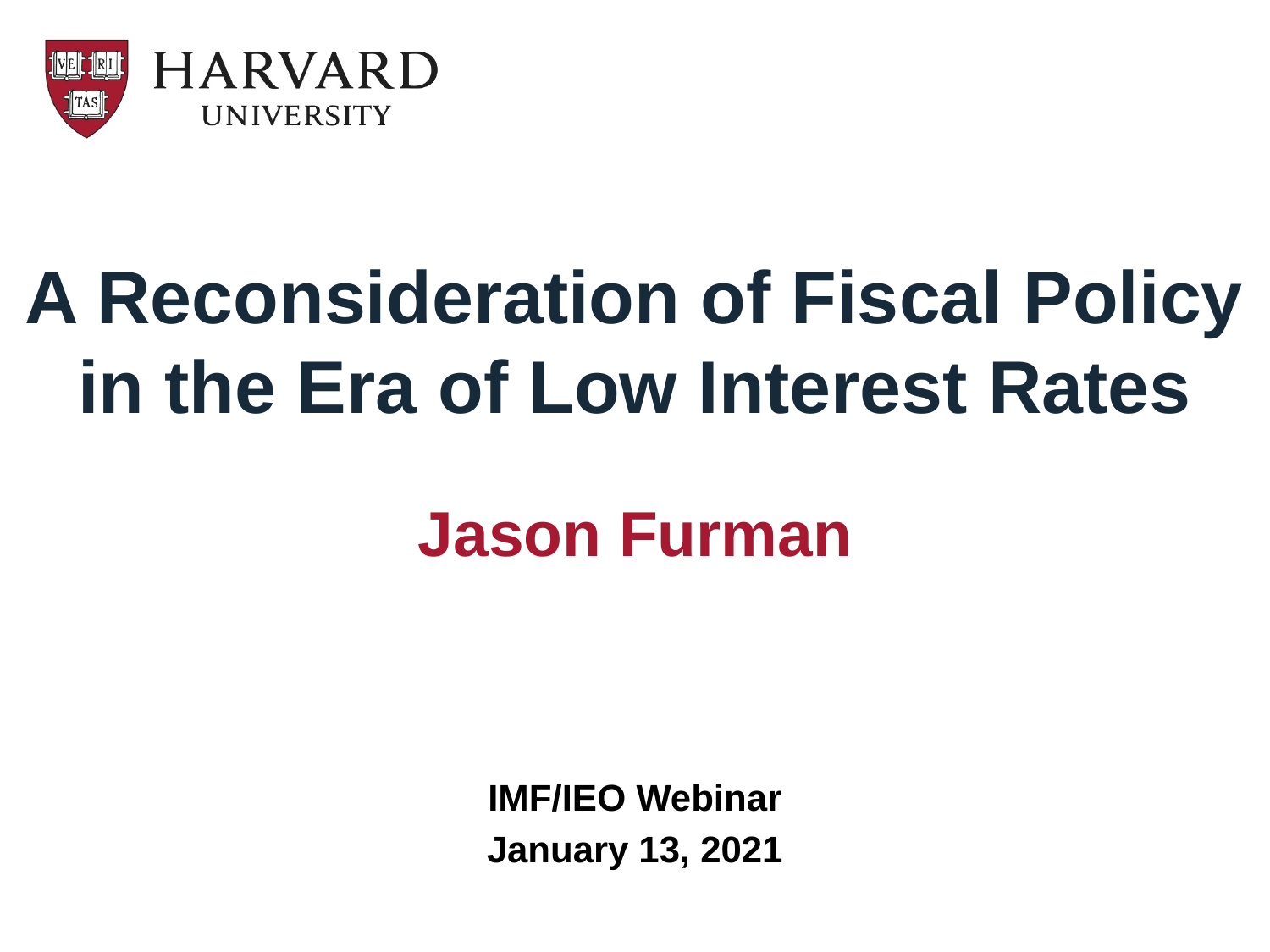

# A Reconsideration of Fiscal Policy in the Era of Low Interest Rates
Jason Furman
IMF/IEO Webinar
January 13, 2021